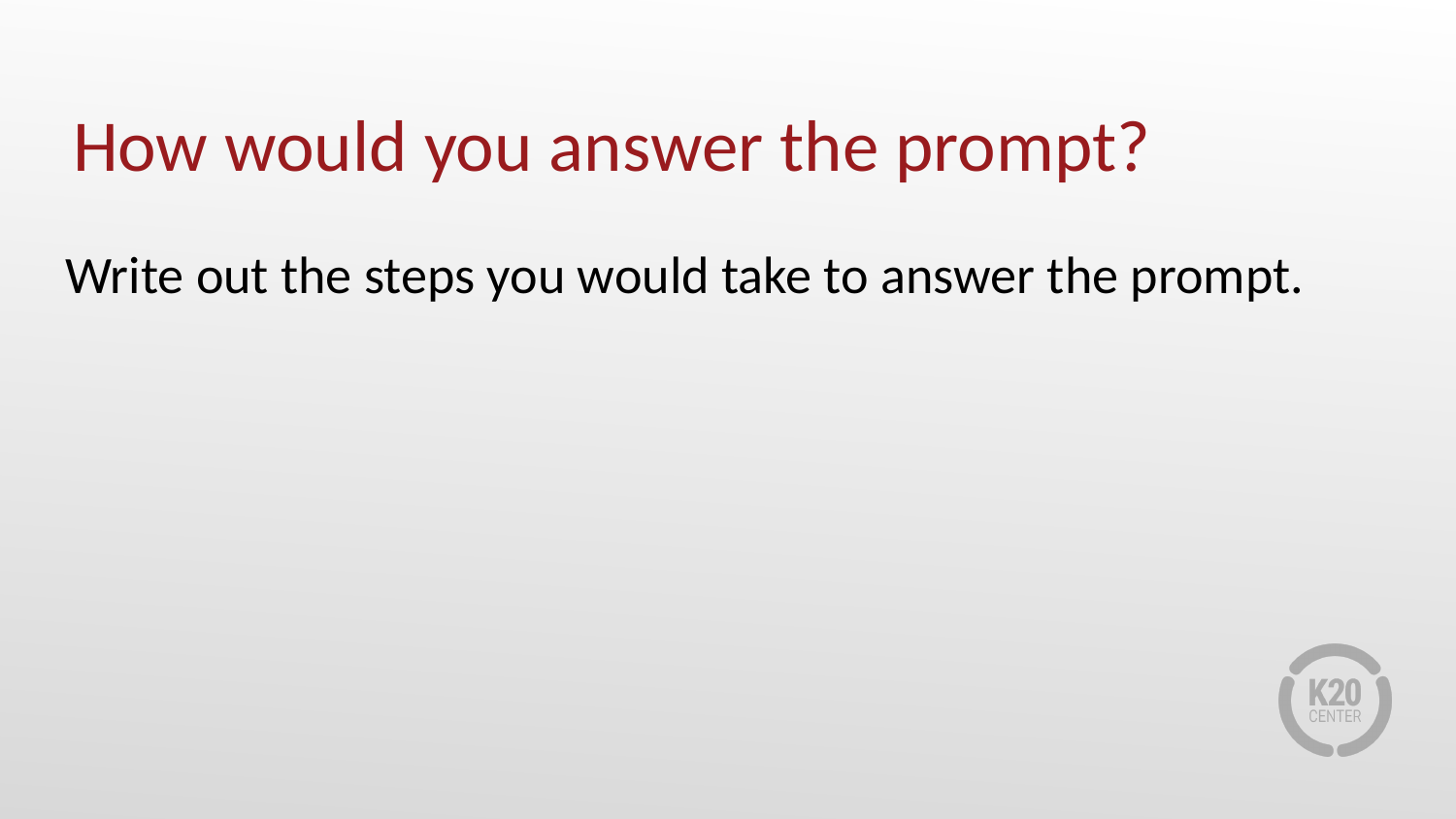

# How would you answer the prompt?
Write out the steps you would take to answer the prompt.